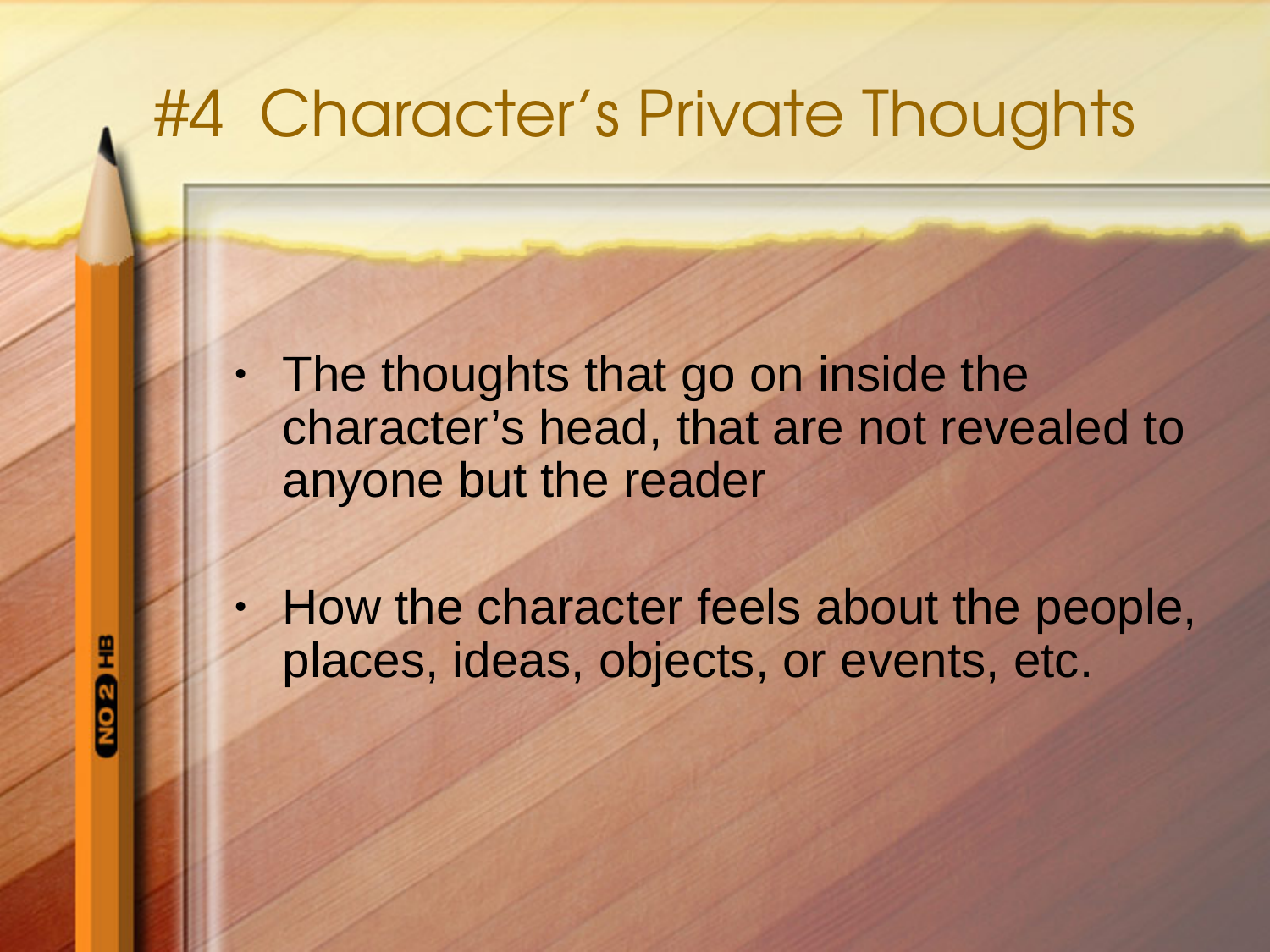

# #4  Character’s Private Thoughts

The thoughts that go on inside the character’s head, that are not revealed to anyone but the reader

How the character feels about the people, places, ideas, objects, or events, etc.